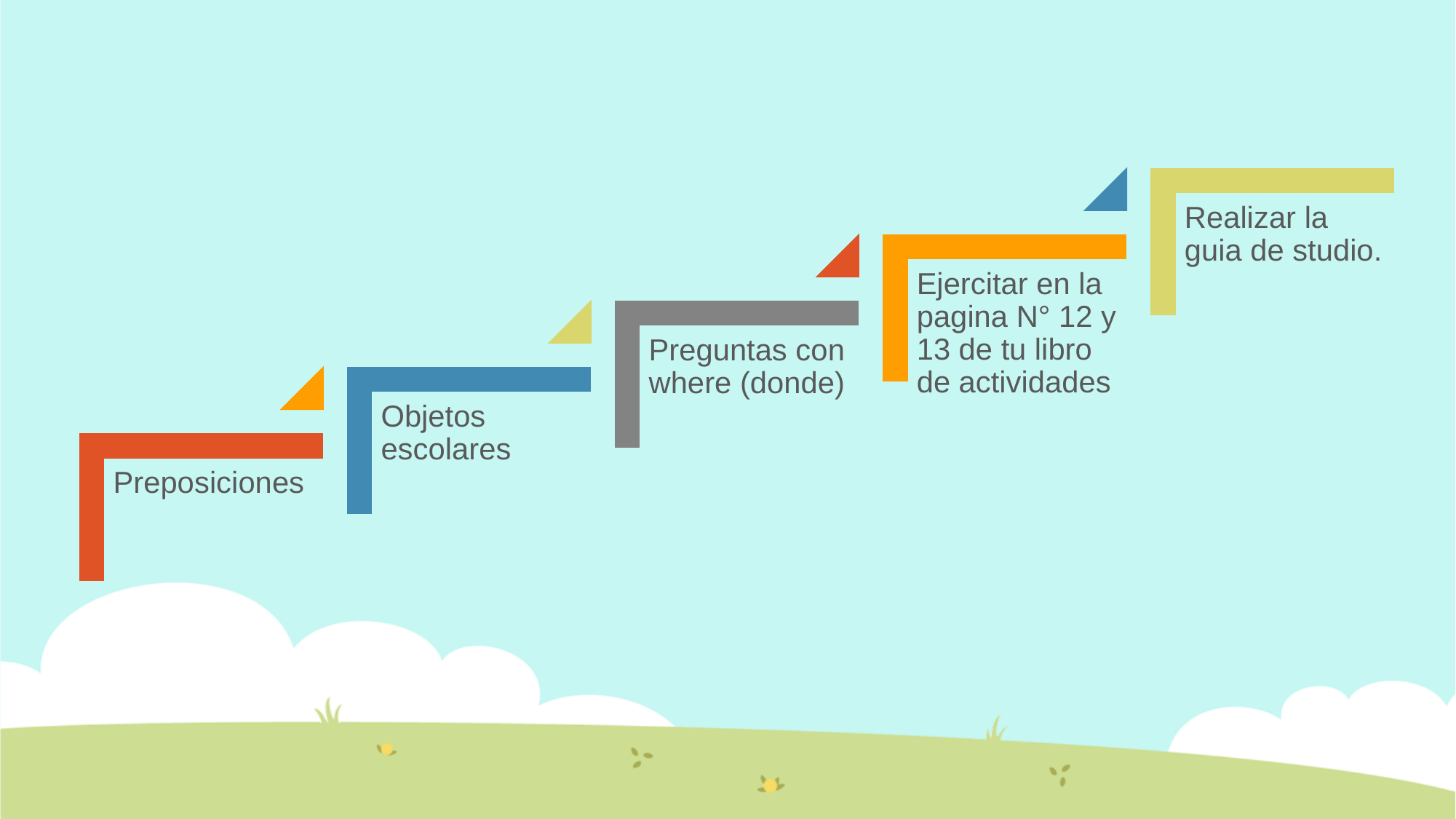

Preposiciones
Objetos escolares
Preguntas con where (donde)
Ejercitar en la pagina N° 12 y 13 de tu libro de actividades
Realizar la guia de studio.